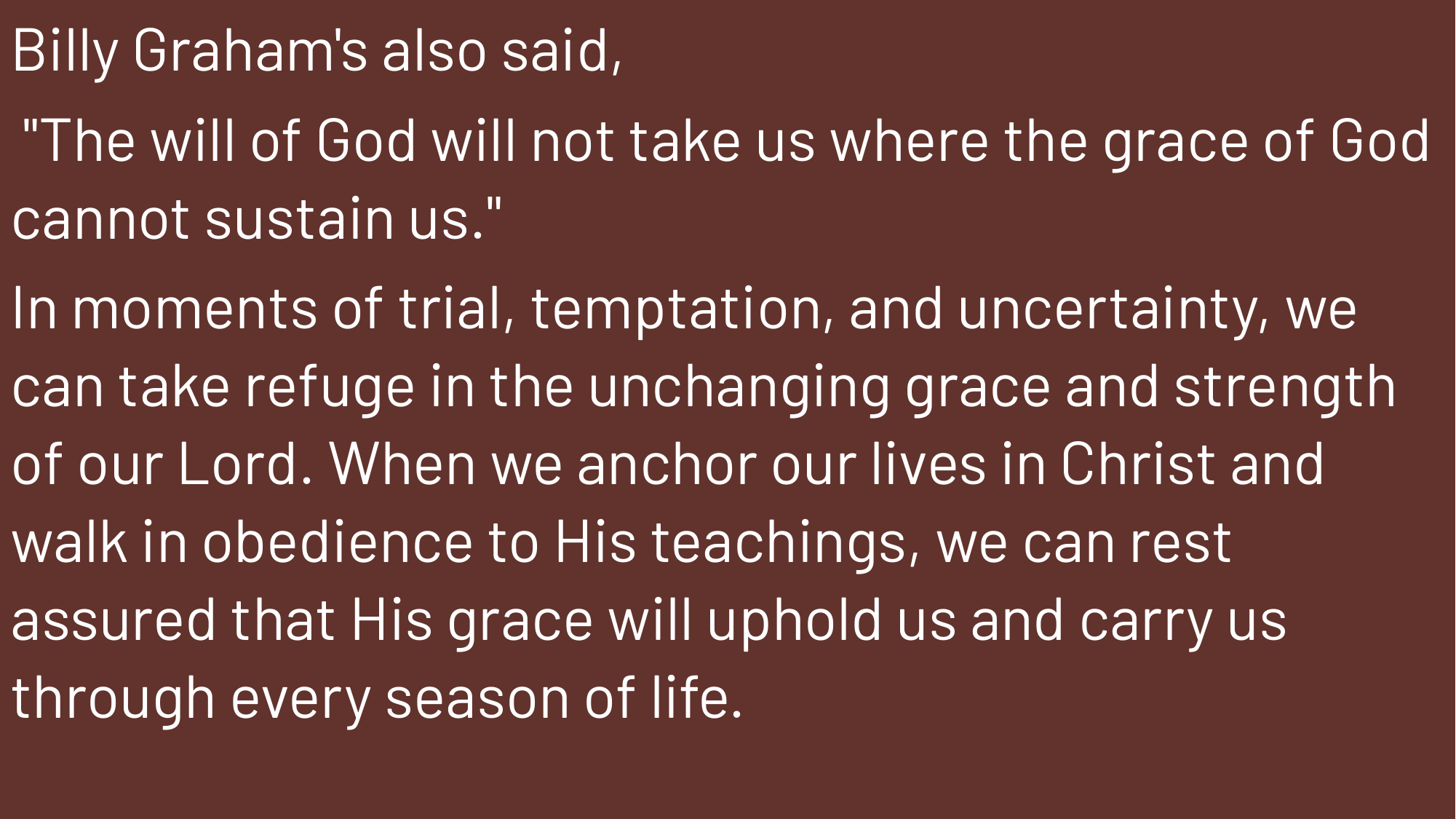

Billy Graham's also said,
 "The will of God will not take us where the grace of God cannot sustain us."
In moments of trial, temptation, and uncertainty, we can take refuge in the unchanging grace and strength of our Lord. When we anchor our lives in Christ and walk in obedience to His teachings, we can rest assured that His grace will uphold us and carry us through every season of life.